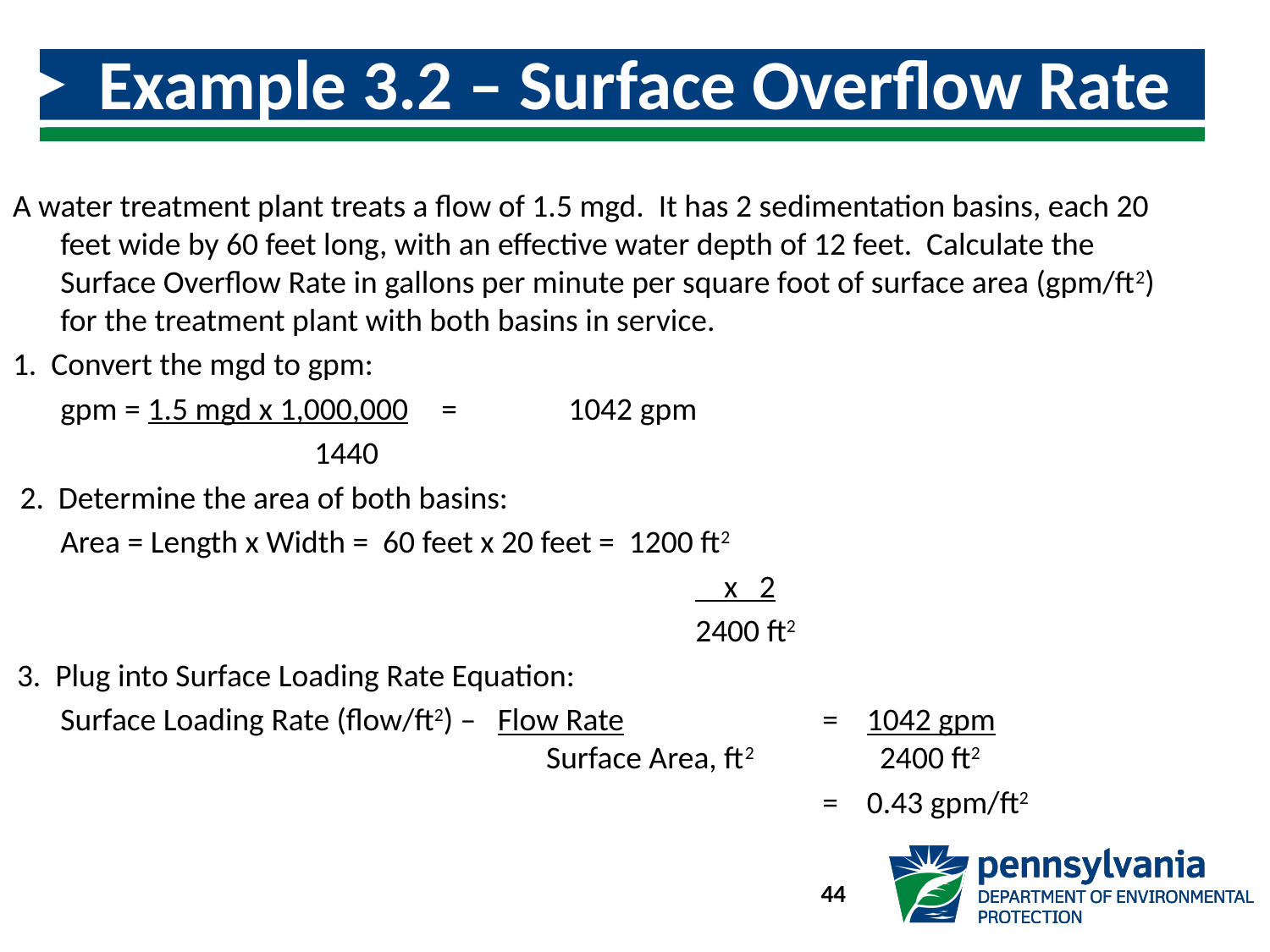

# Example 3.2 – Surface Overflow Rate Calculation
A water treatment plant treats a flow of 1.5 mgd.  It has 2 sedimentation basins, each 20 feet wide by 60 feet long, with an effective water depth of 12 feet.  Calculate the Surface Overflow Rate in gallons per minute per square foot of surface area (gpm/ft2) for the treatment plant with both basins in service.
1.  Convert the mgd to gpm:
 	gpm = 1.5 mgd x 1,000,000	=	1042 gpm
			1440
 2.  Determine the area of both basins:
 	Area = Length x Width =  60 feet x 20 feet =  1200 ft2
						    x   2
						2400 ft2
 3.  Plug into Surface Loading Rate Equation:
 	Surface Loading Rate (flow/ft2) –   Flow Rate		=    1042 gpm
	                                                  Surface Area, ft2	        2400 ft2
							=    0.43 gpm/ft2

44